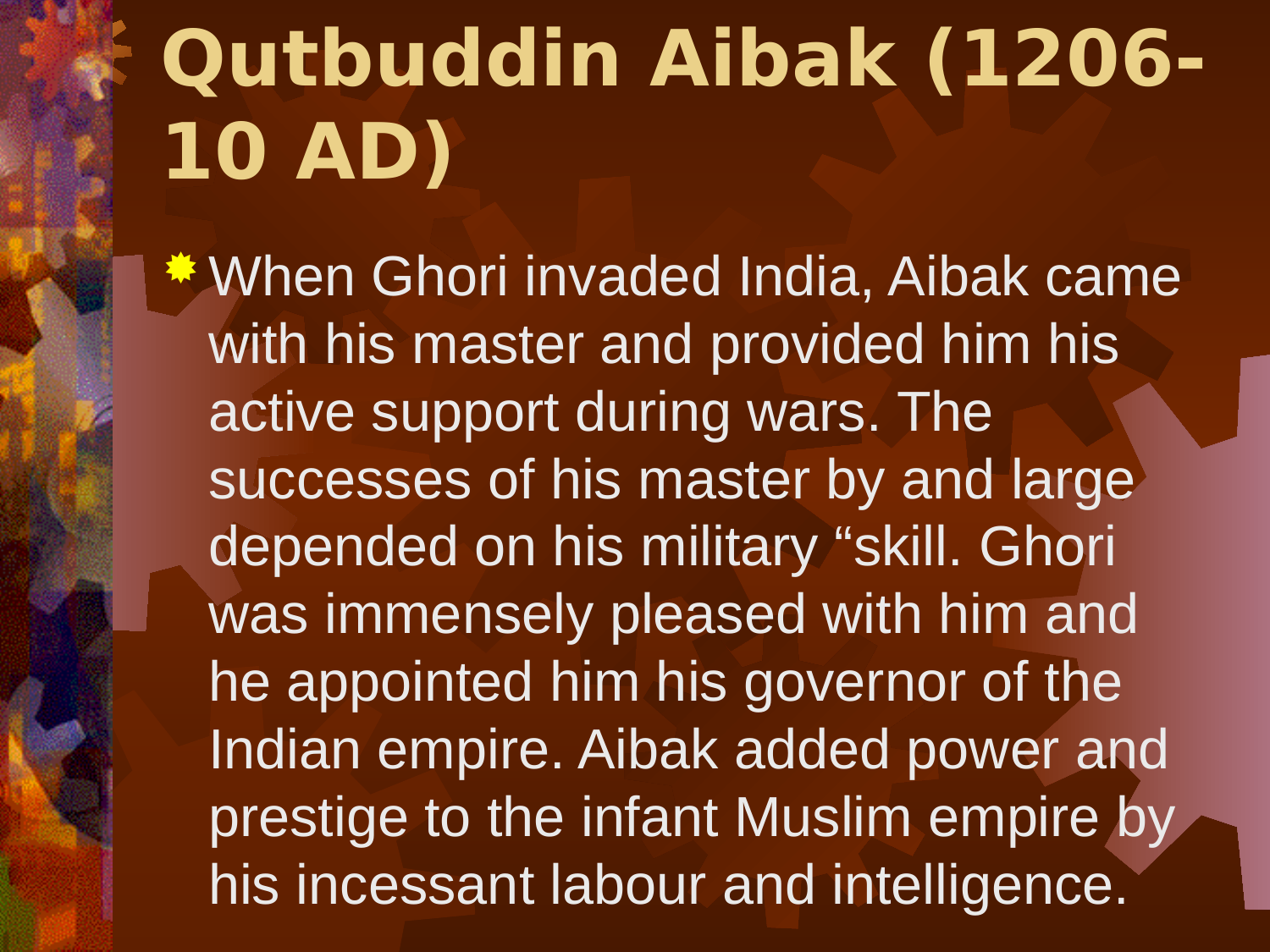

# Qutbuddin Aibak (1206-10 AD)
When Ghori invaded India, Aibak came with his master and provided him his active support during wars. The successes of his master by and large depended on his military “skill. Ghori was immensely pleased with him and he appointed him his governor of the Indian empire. Aibak added power and prestige to the infant Muslim empire by his incessant labour and intelligence.